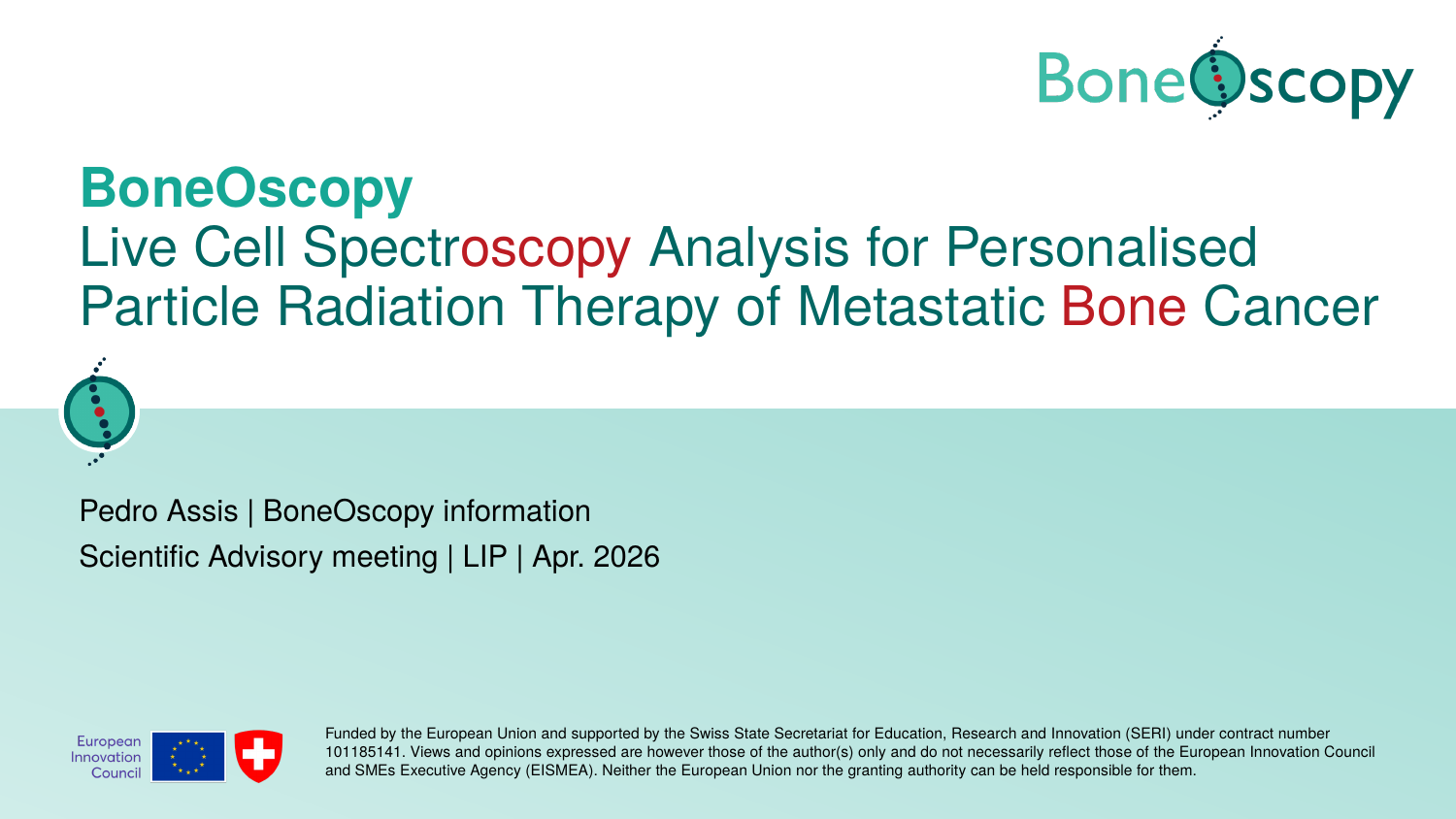

# BoneOscopy Live Cell Spectroscopy Analysis for Personalised Particle Radiation Therapy of Metastatic Bone Cancer
Pedro Assis | BoneOscopy information
Scientific Advisory meeting | LIP | Apr. 2026